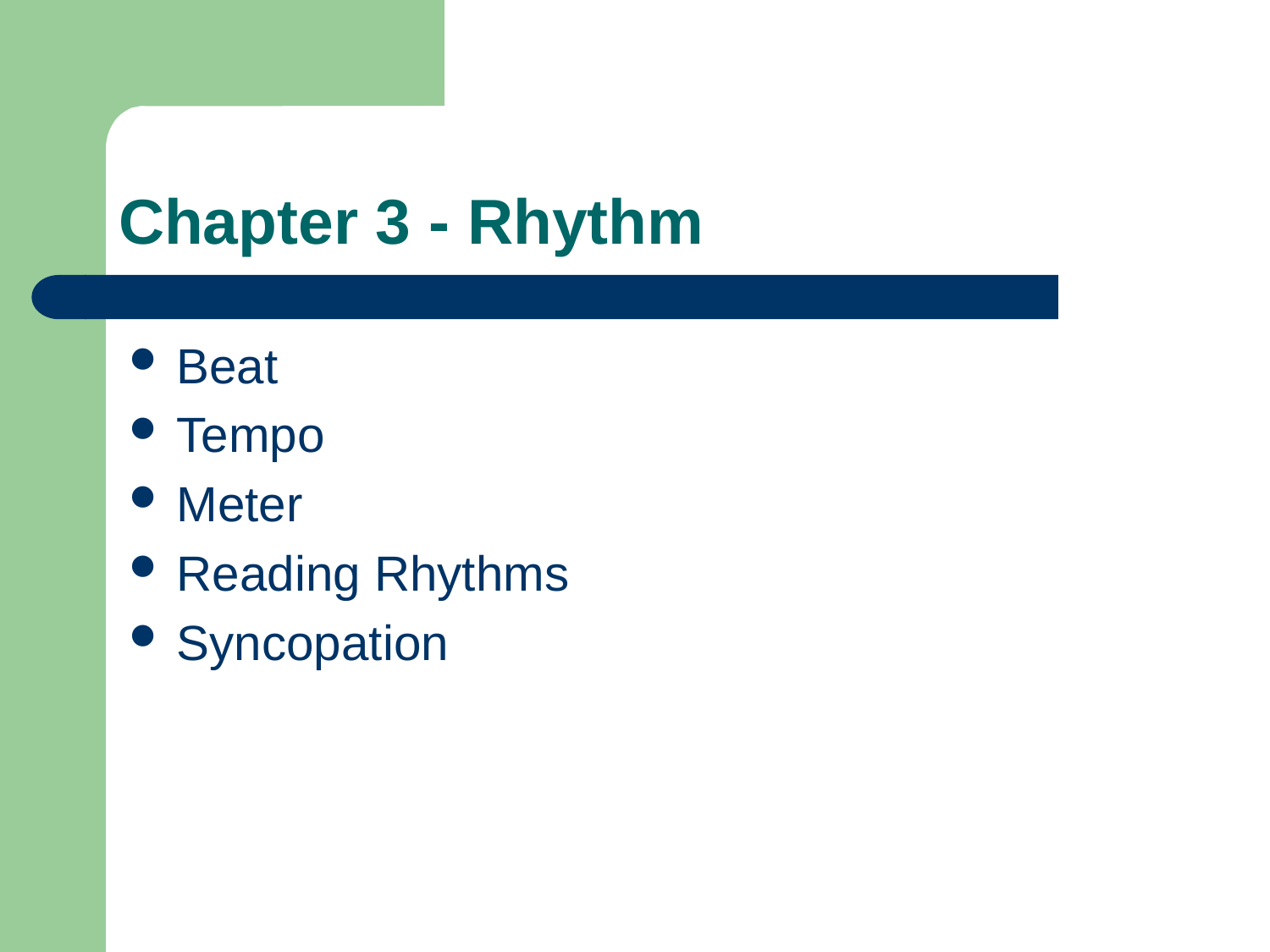

# Chapter 3 - Rhythm
Beat
Tempo
Meter
Reading Rhythms
Syncopation